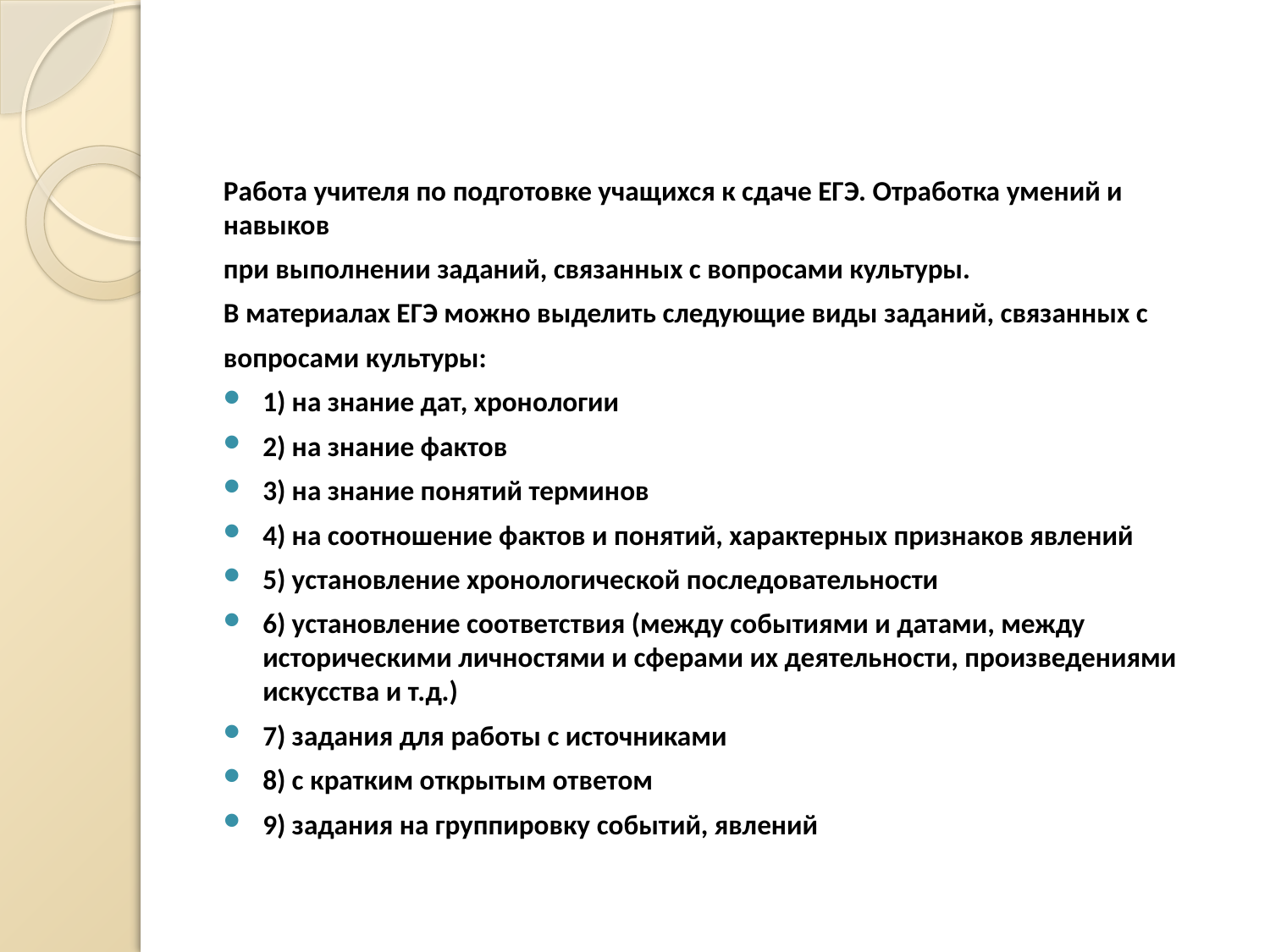

#
Работа учителя по подготовке учащихся к сдаче ЕГЭ. Отработка умений и навыков
при выполнении заданий, связанных с вопросами культуры.
В материалах ЕГЭ можно выделить следующие виды заданий, связанных с
вопросами культуры:
1) на знание дат, хронологии
2) на знание фактов
3) на знание понятий терминов
4) на соотношение фактов и понятий, характерных признаков явлений
5) установление хронологической последовательности
6) установление соответствия (между событиями и датами, между историческими личностями и сферами их деятельности, произведениями искусства и т.д.)
7) задания для работы с источниками
8) с кратким открытым ответом
9) задания на группировку событий, явлений